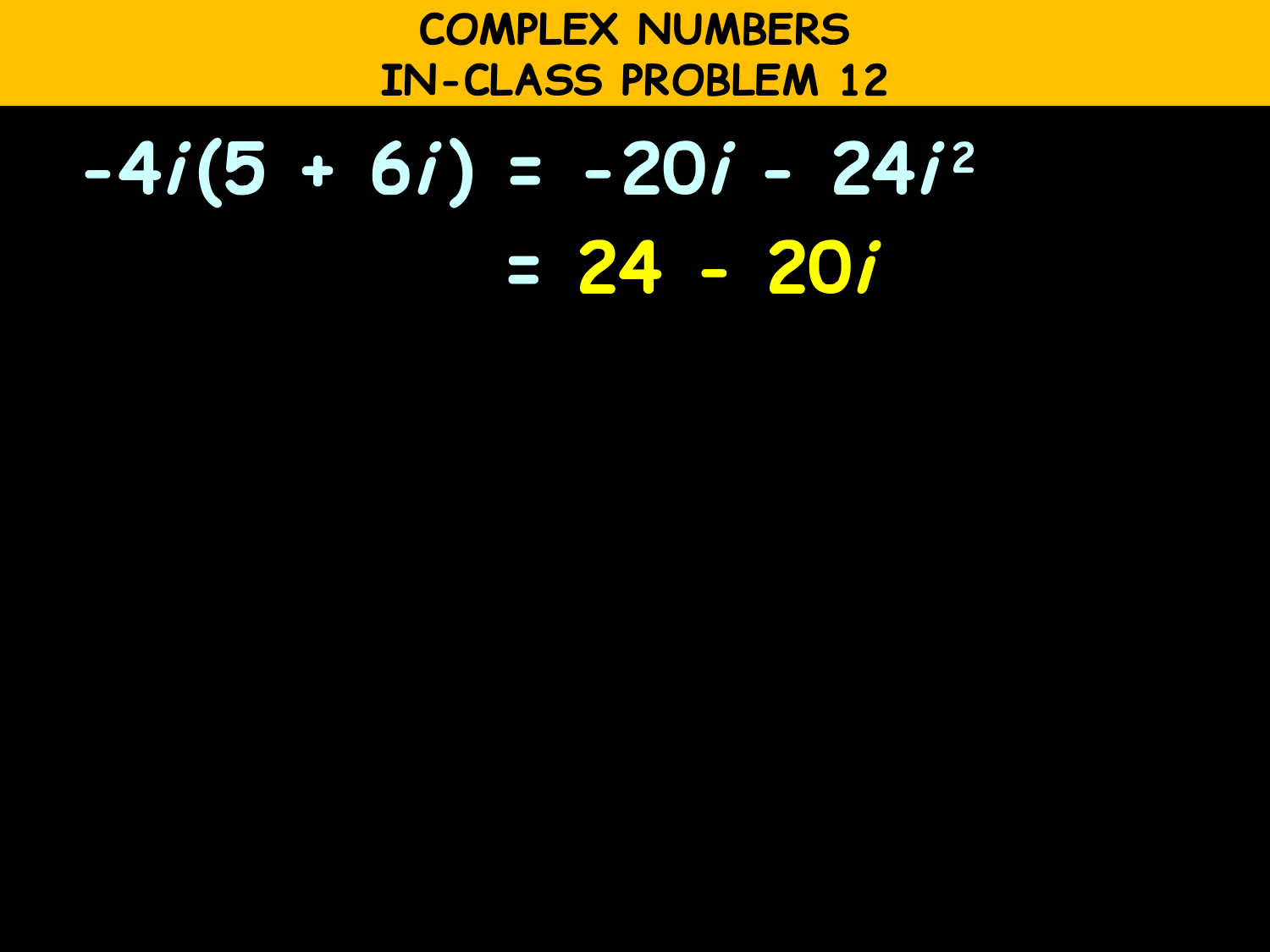

COMPLEX NUMBERS
IN-CLASS PROBLEM 12
-4i (5 + 6i ) = -20i - 24i 2
			      = 24 - 20i